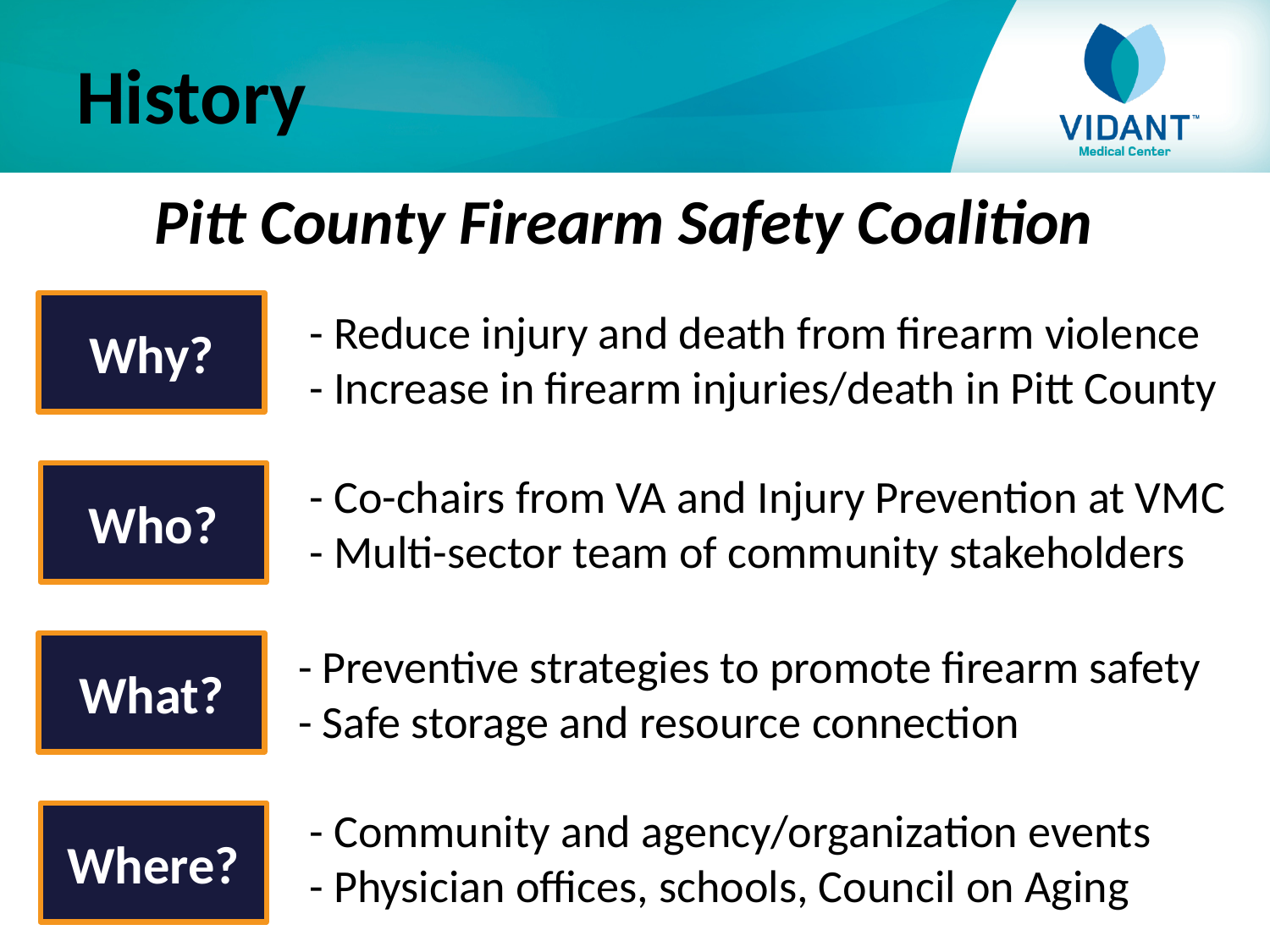

# History
Pitt County Firearm Safety Coalition

Why?
- Reduce injury and death from firearm violence
- Increase in firearm injuries/death in Pitt County
- Co-chairs from VA and Injury Prevention at VMC
- Multi-sector team of community stakeholders
Who?
- Preventive strategies to promote firearm safety
- Safe storage and resource connection
What?
- Community and agency/organization events
- Physician offices, schools, Council on Aging
Where?